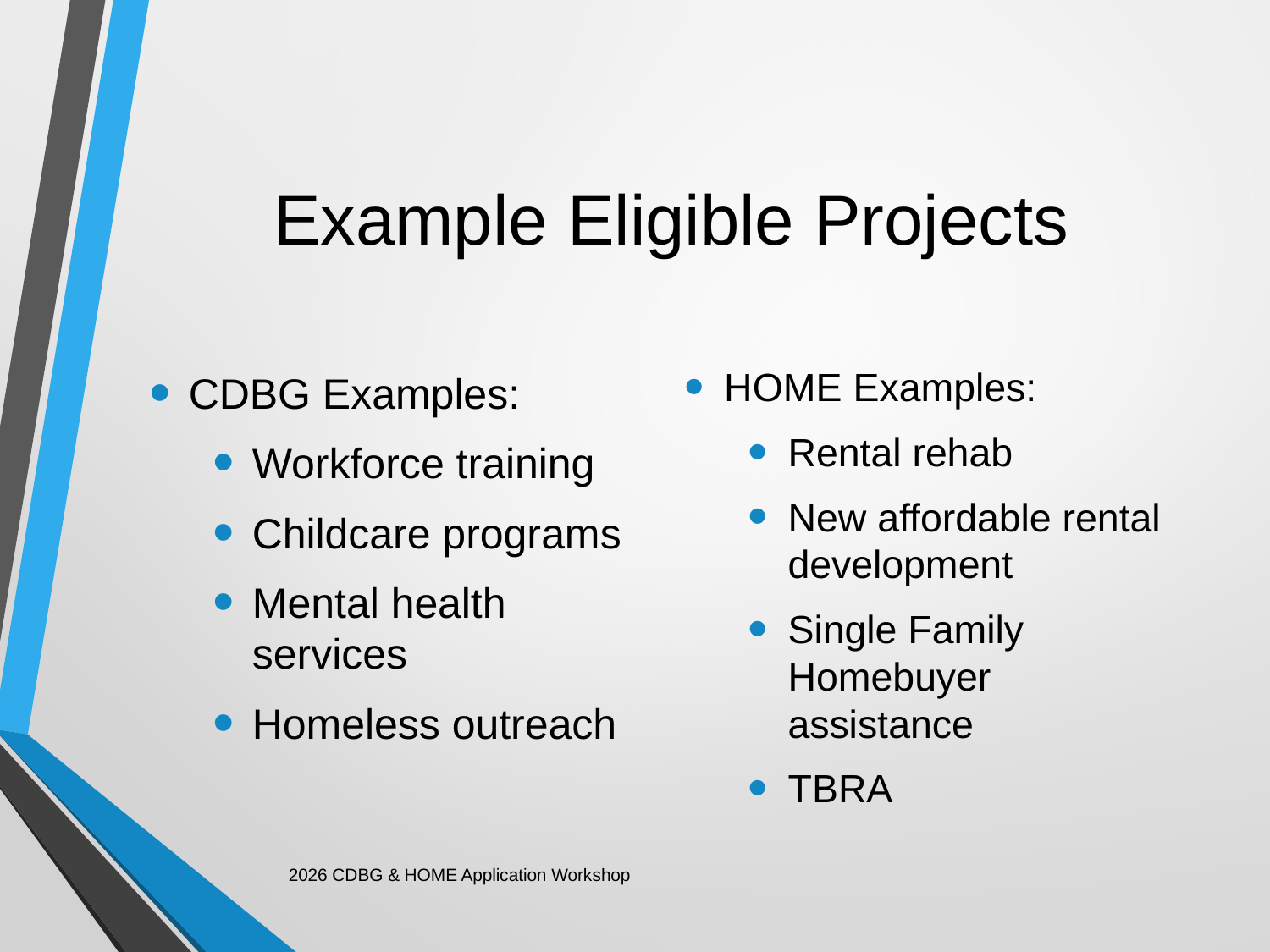

# Example Eligible Projects
CDBG Examples:
Workforce training
Childcare programs
Mental health services
Homeless outreach
HOME Examples:
Rental rehab
New affordable rental development
Single Family Homebuyer assistance
TBRA

2026 CDBG & HOME Application Workshop